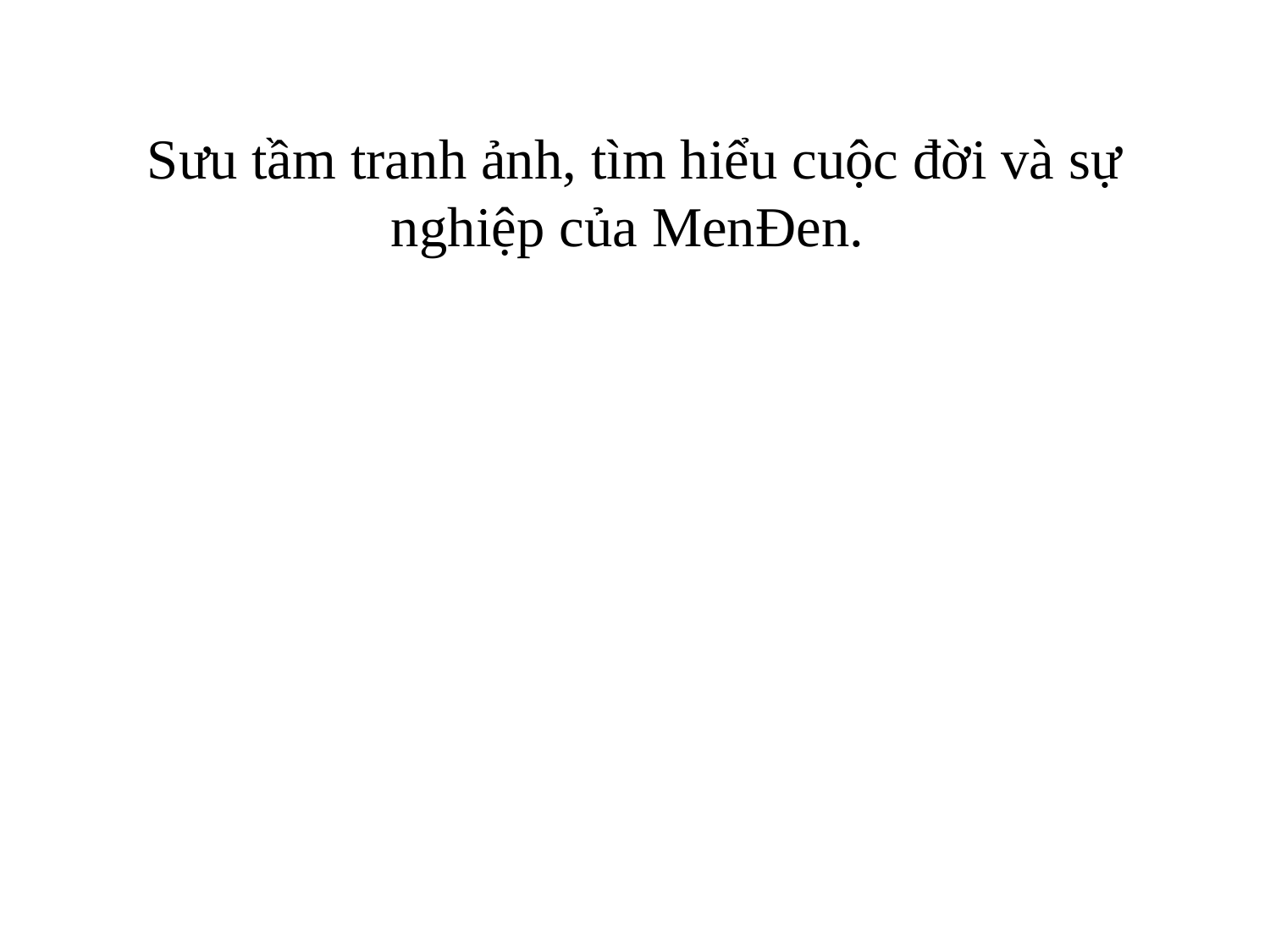

Sưu tầm tranh ảnh, tìm hiểu cuộc đời và sự nghiệp của MenĐen.